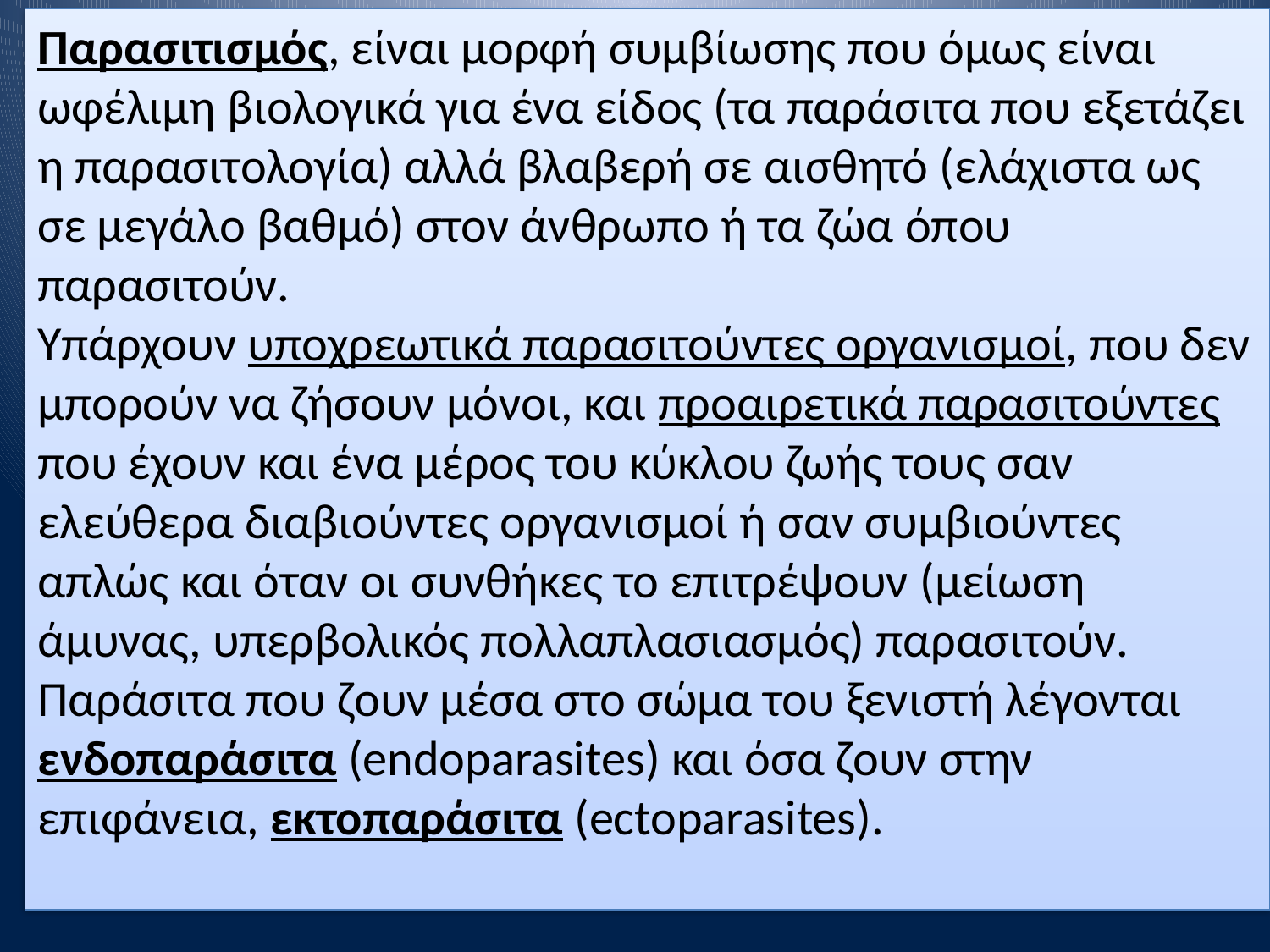

Παρασιτισμός, είναι μορφή συμβίωσης που όμως είναι ωφέλιμη βιολογικά για ένα είδος (τα παράσιτα που εξετάζει η παρασιτολογία) αλλά βλαβερή σε αισθητό (ελάχιστα ως σε μεγάλο βαθμό) στον άνθρωπο ή τα ζώα όπου παρασιτούν.
Υπάρχουν υποχρεωτικά παρασιτούντες οργανισμοί, που δεν μπορούν να ζήσουν μόνοι, και προαιρετικά παρασιτούντες που έχουν και ένα μέρος του κύκλου ζωής τους σαν ελεύθερα διαβιούντες οργανισμοί ή σαν συμβιούντες απλώς και όταν οι συνθήκες το επιτρέψουν (μείωση άμυνας, υπερβολικός πολλαπλασιασμός) παρασιτούν.
Παράσιτα που ζουν μέσα στο σώμα του ξενιστή λέγονται ενδοπαράσιτα (endoparasites) και όσα ζουν στην επιφάνεια, εκτοπαράσιτα (ectoparasites).